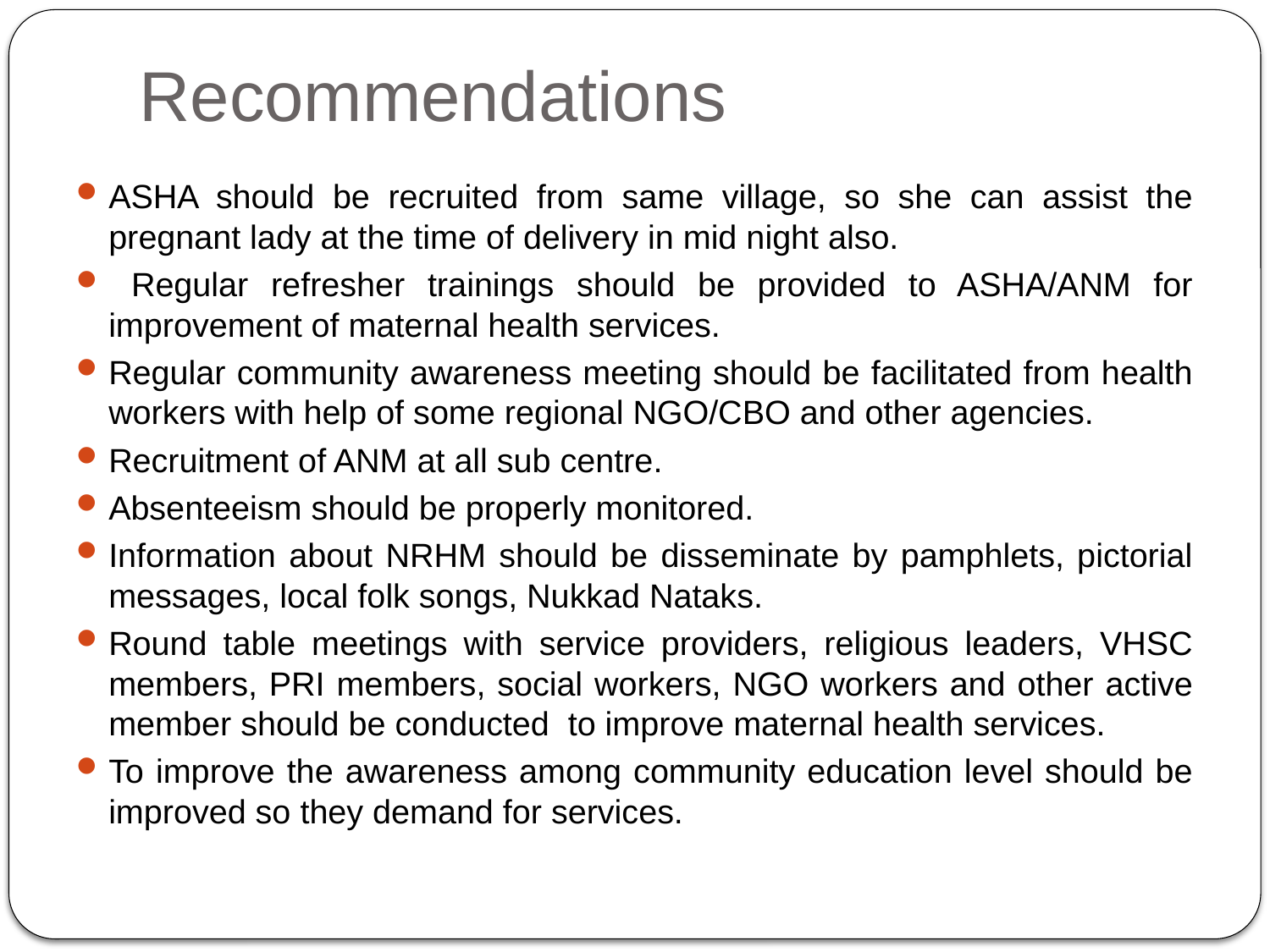

# Recommendations
ASHA should be recruited from same village, so she can assist the pregnant lady at the time of delivery in mid night also.
 Regular refresher trainings should be provided to ASHA/ANM for improvement of maternal health services.
Regular community awareness meeting should be facilitated from health workers with help of some regional NGO/CBO and other agencies.
Recruitment of ANM at all sub centre.
Absenteeism should be properly monitored.
Information about NRHM should be disseminate by pamphlets, pictorial messages, local folk songs, Nukkad Nataks.
Round table meetings with service providers, religious leaders, VHSC members, PRI members, social workers, NGO workers and other active member should be conducted  to improve maternal health services.
To improve the awareness among community education level should be improved so they demand for services.